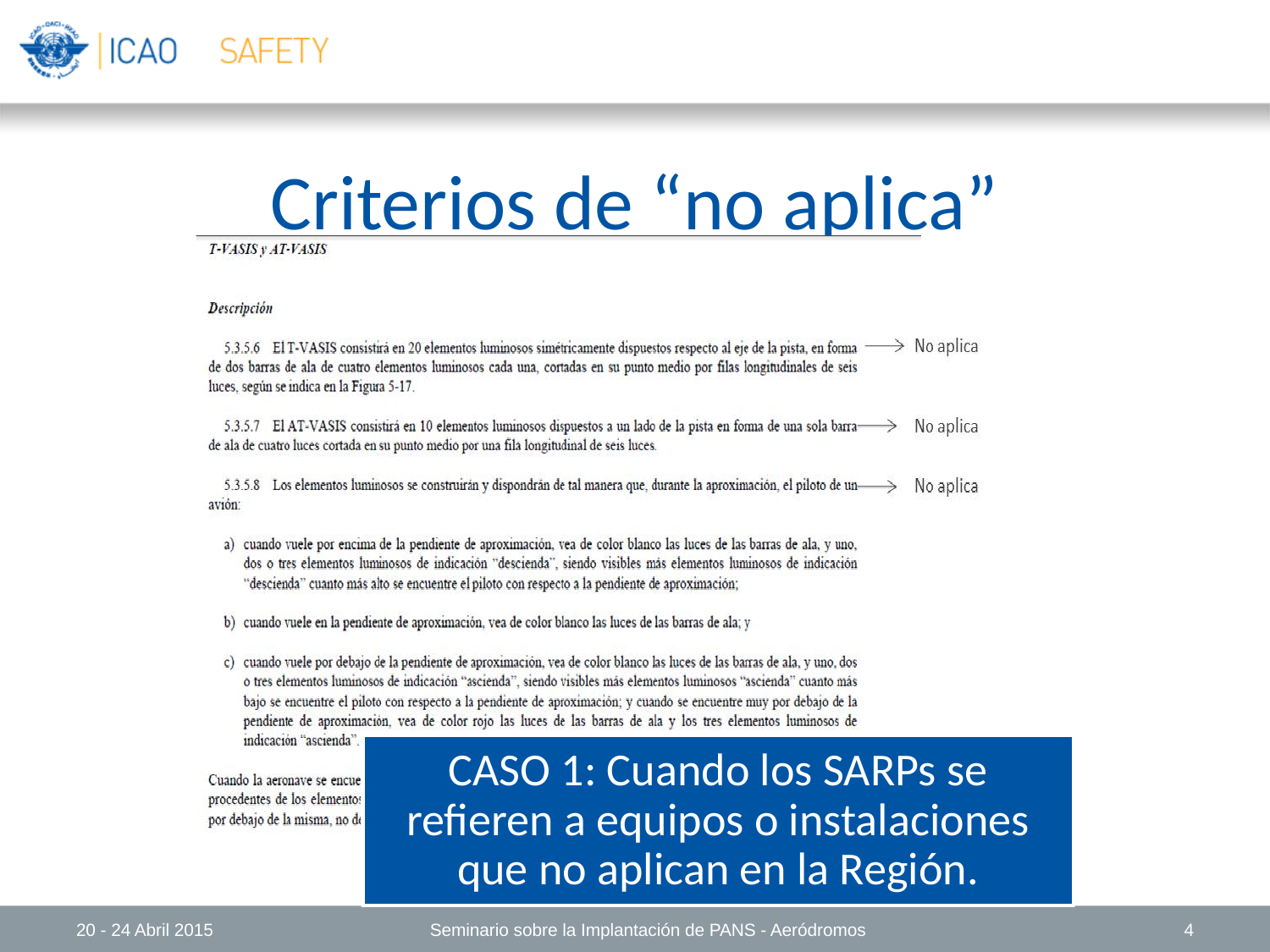

# Criterios de “no aplica”
CASO 1: Cuando los SARPs se refieren a equipos o instalaciones que no aplican en la Región.
20 - 24 Abril 2015
Seminario sobre la Implantación de PANS - Aeródromos
4